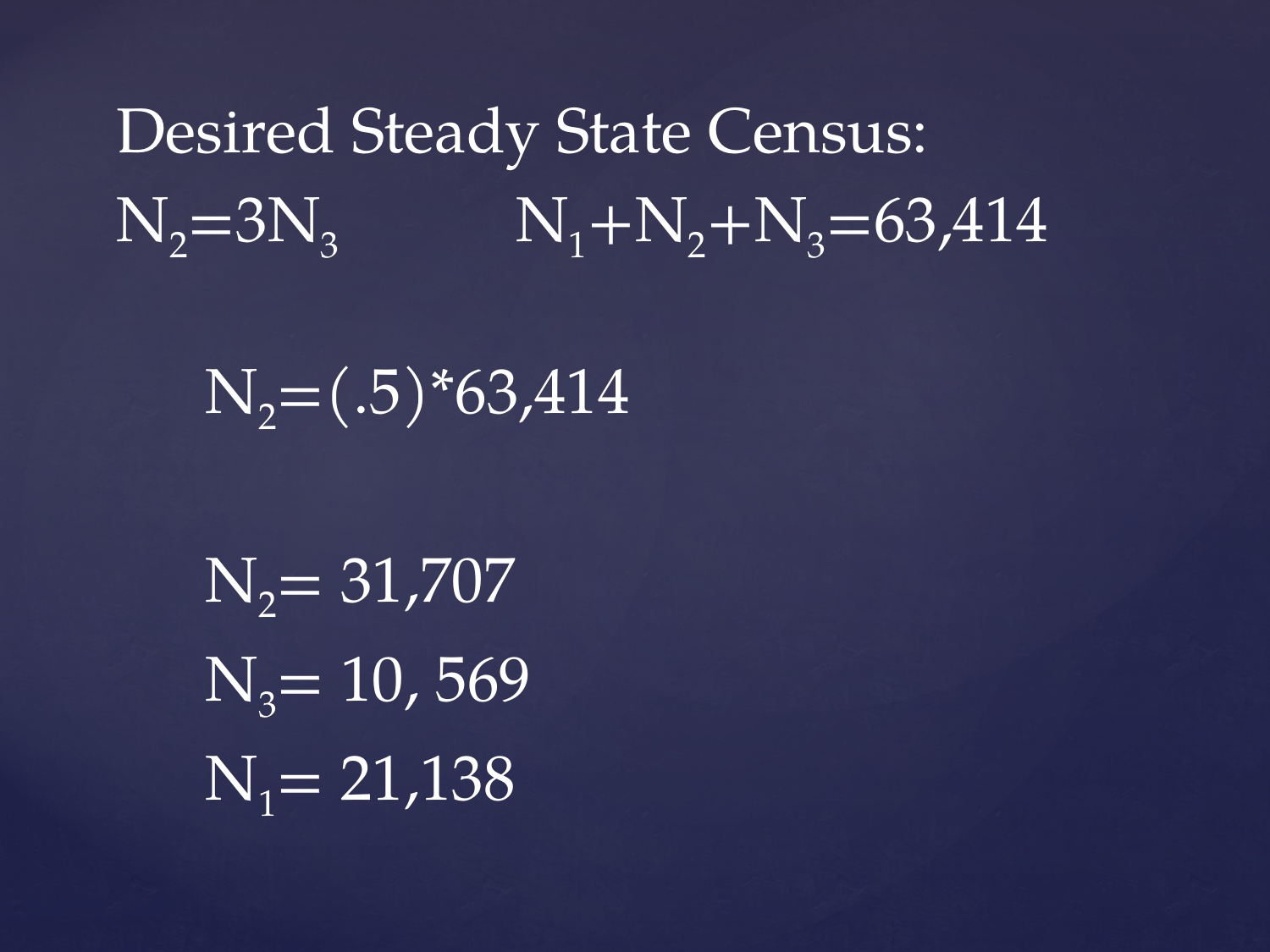

Desired Steady State Census:
N2=3N3                   N1+N2+N3=63,414

N2=(.5)*63,414

N2= 31,707
N3= 10, 569
N1= 21,138